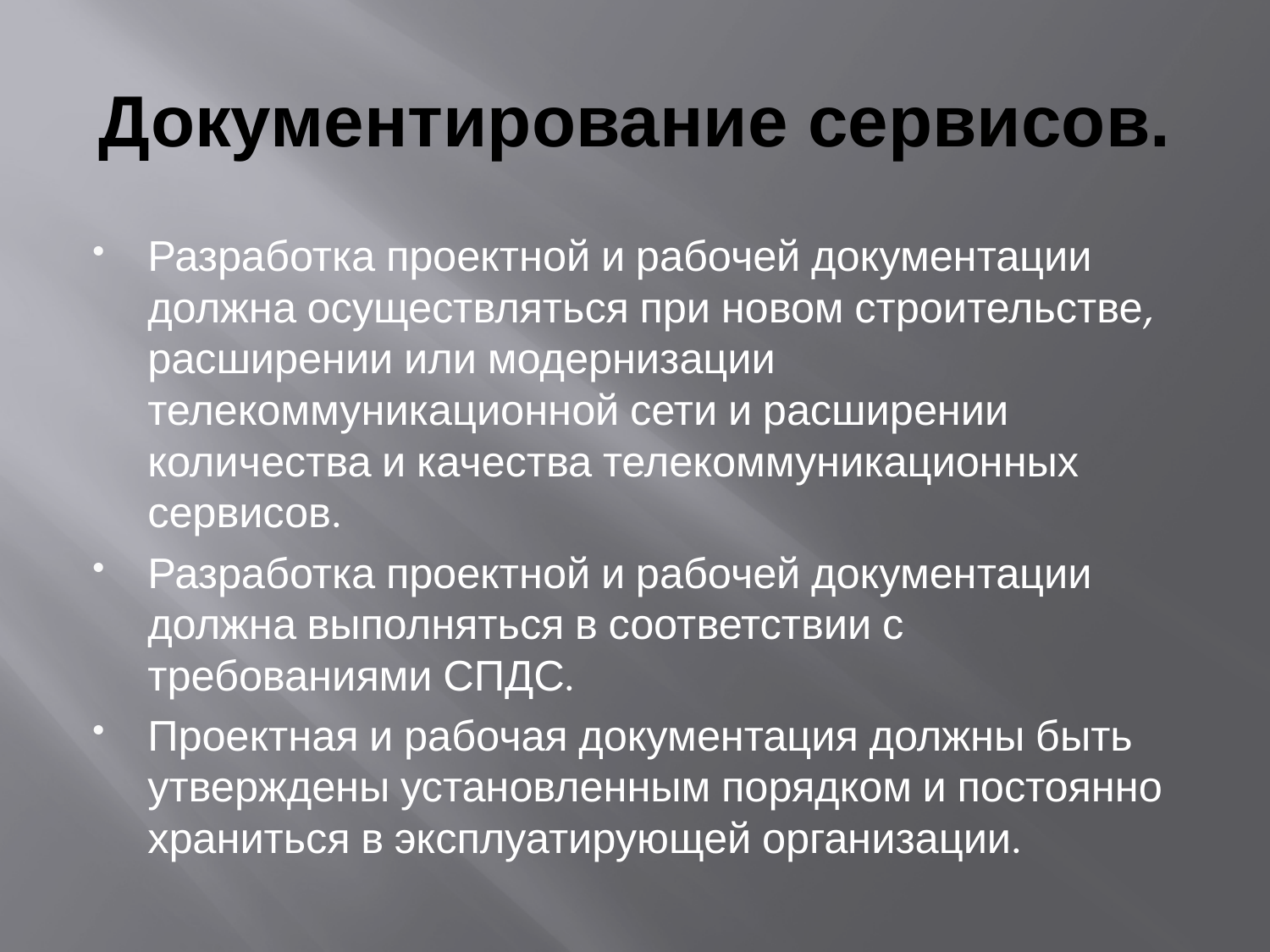

# Документирование сервисов.
Разработка проектной и рабочей документации должна осуществляться при новом строительстве, расширении или модернизации  телекоммуникационной сети и расширении количества и качества телекоммуникационных сервисов.
Разработка проектной и рабочей документации должна выполняться в соответствии с требованиями СПДС.
Проектная и рабочая документация должны быть утверждены установленным порядком и постоянно храниться в эксплуатирующей организации.